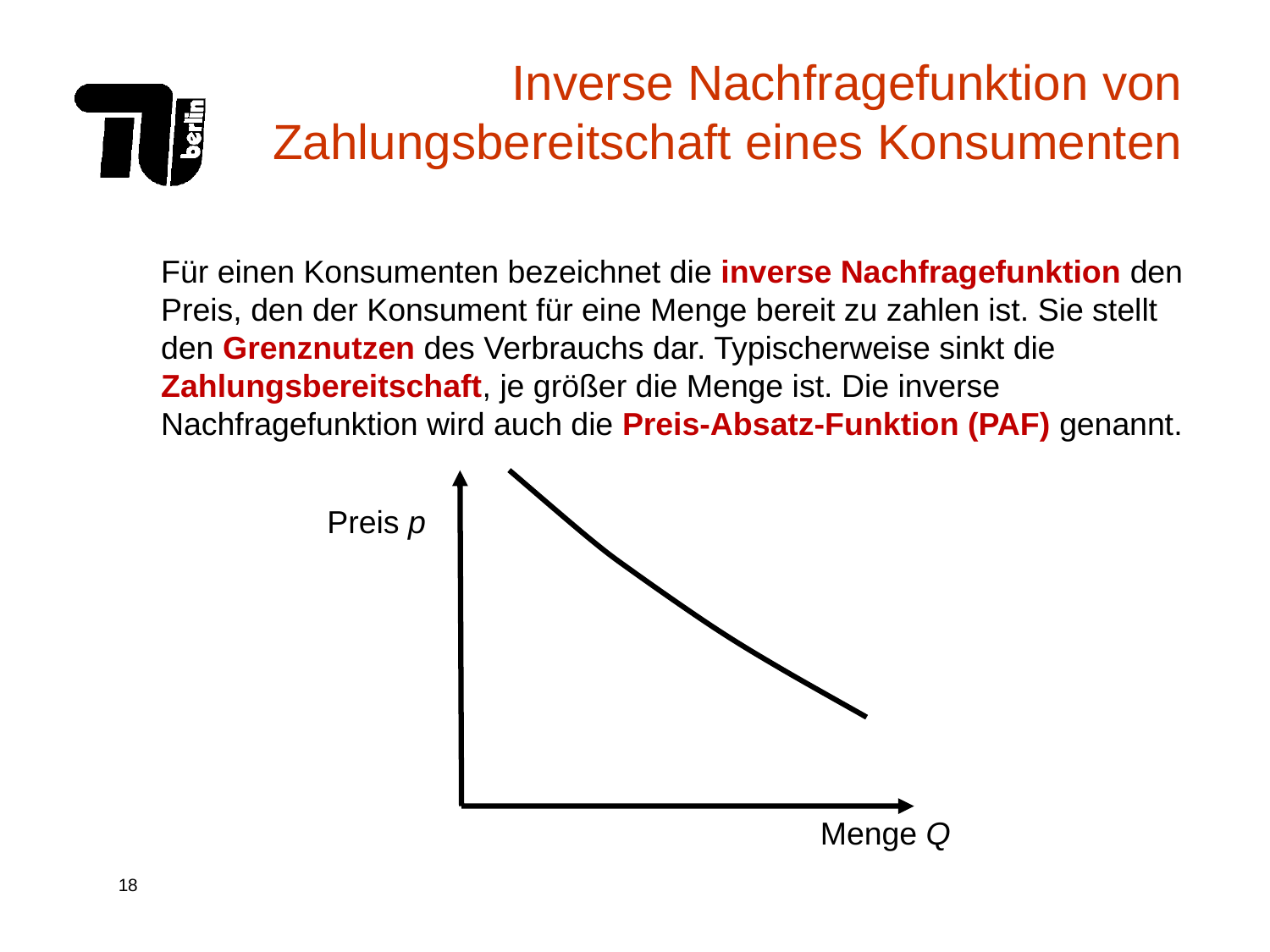

# Inverse Nachfragefunktion von Zahlungsbereitschaft eines Konsumenten
Für einen Konsumenten bezeichnet die inverse Nachfragefunktion den Preis, den der Konsument für eine Menge bereit zu zahlen ist. Sie stellt den Grenznutzen des Verbrauchs dar. Typischerweise sinkt die Zahlungsbereitschaft, je größer die Menge ist. Die inverse Nachfragefunktion wird auch die Preis-Absatz-Funktion (PAF) genannt.

Preis p

Menge Q
Q0*